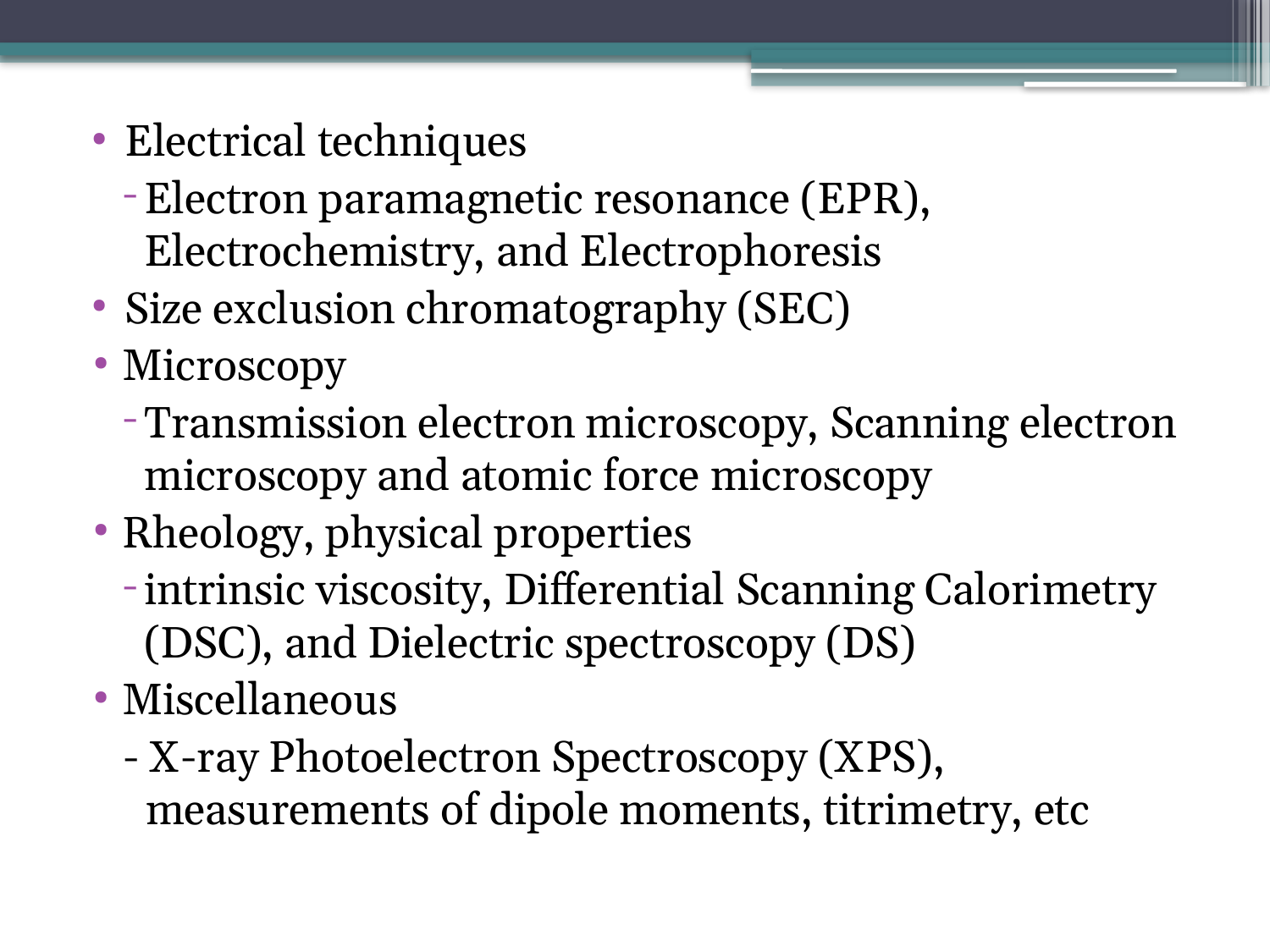

Electrical techniques
Electron paramagnetic resonance (EPR), Electrochemistry, and Electrophoresis
Size exclusion chromatography (SEC)
Microscopy
Transmission electron microscopy, Scanning electron microscopy and atomic force microscopy
Rheology, physical properties
intrinsic viscosity, Differential Scanning Calorimetry (DSC), and Dielectric spectroscopy (DS)
Miscellaneous
- X-ray Photoelectron Spectroscopy (XPS),   measurements of dipole moments, titrimetry, etc